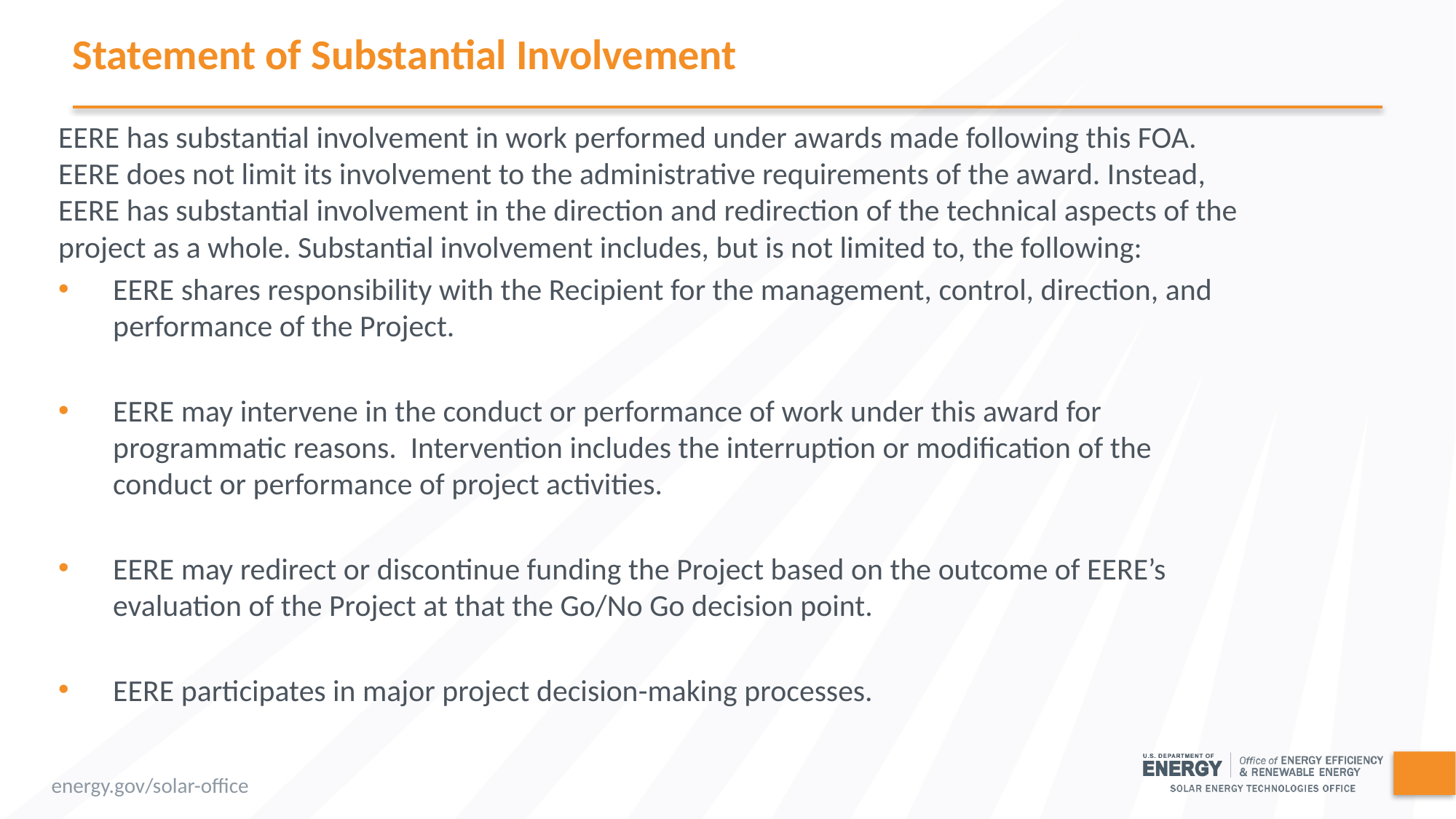

# Statement of Substantial Involvement
EERE has substantial involvement in work performed under awards made following this FOA.  EERE does not limit its involvement to the administrative requirements of the award. Instead, EERE has substantial involvement in the direction and redirection of the technical aspects of the project as a whole. Substantial involvement includes, but is not limited to, the following:
EERE shares responsibility with the Recipient for the management, control, direction, and performance of the Project.

EERE may intervene in the conduct or performance of work under this award for programmatic reasons.  Intervention includes the interruption or modification of the conduct or performance of project activities.

EERE may redirect or discontinue funding the Project based on the outcome of EERE’s evaluation of the Project at that the Go/No Go decision point.

EERE participates in major project decision-making processes.